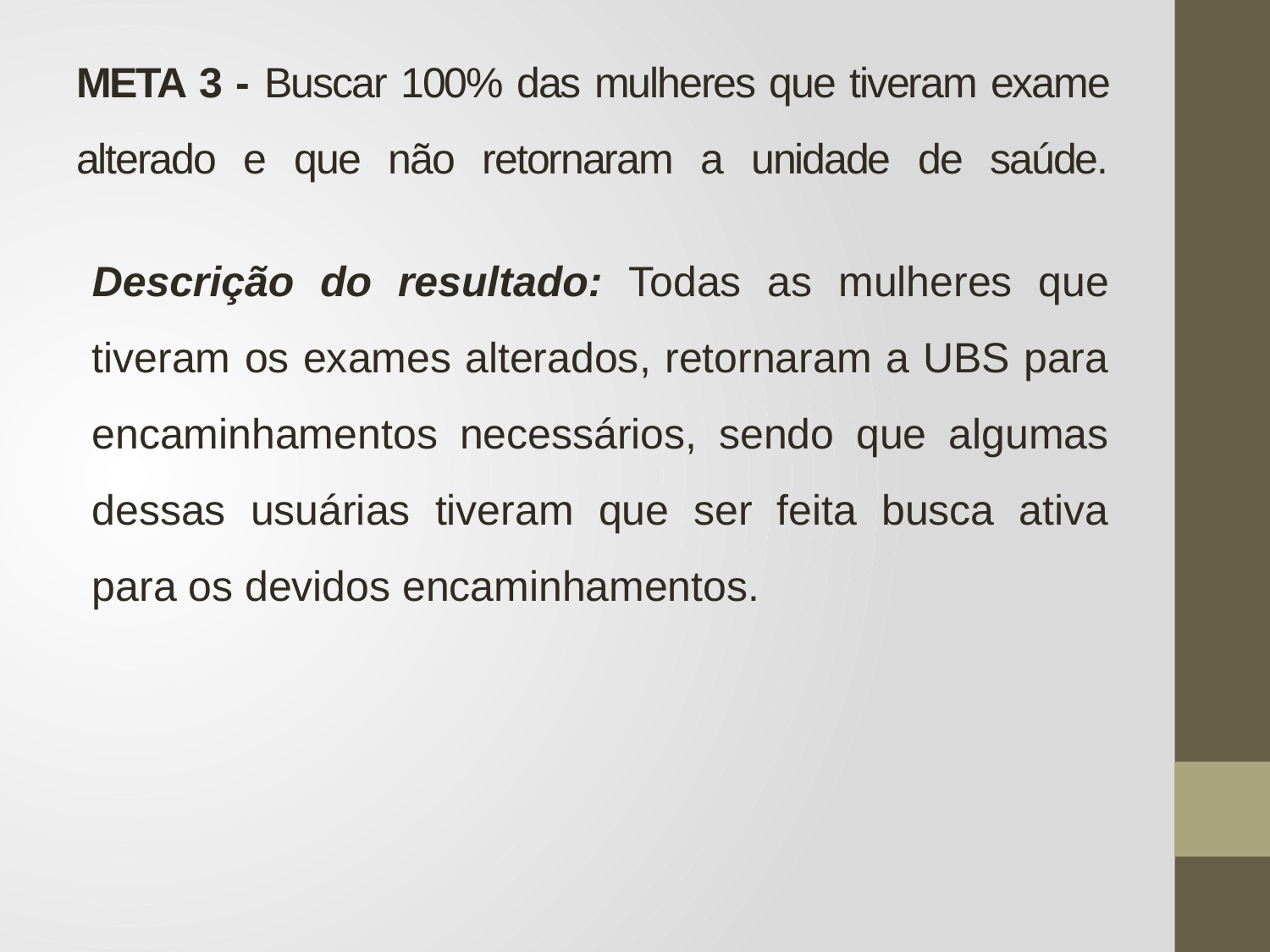

# META 3 - Buscar 100% das mulheres que tiveram exame alterado e que não retornaram a unidade de saúde.
Descrição do resultado: Todas as mulheres que tiveram os exames alterados, retornaram a UBS para encaminhamentos necessários, sendo que algumas dessas usuárias tiveram que ser feita busca ativa para os devidos encaminhamentos.